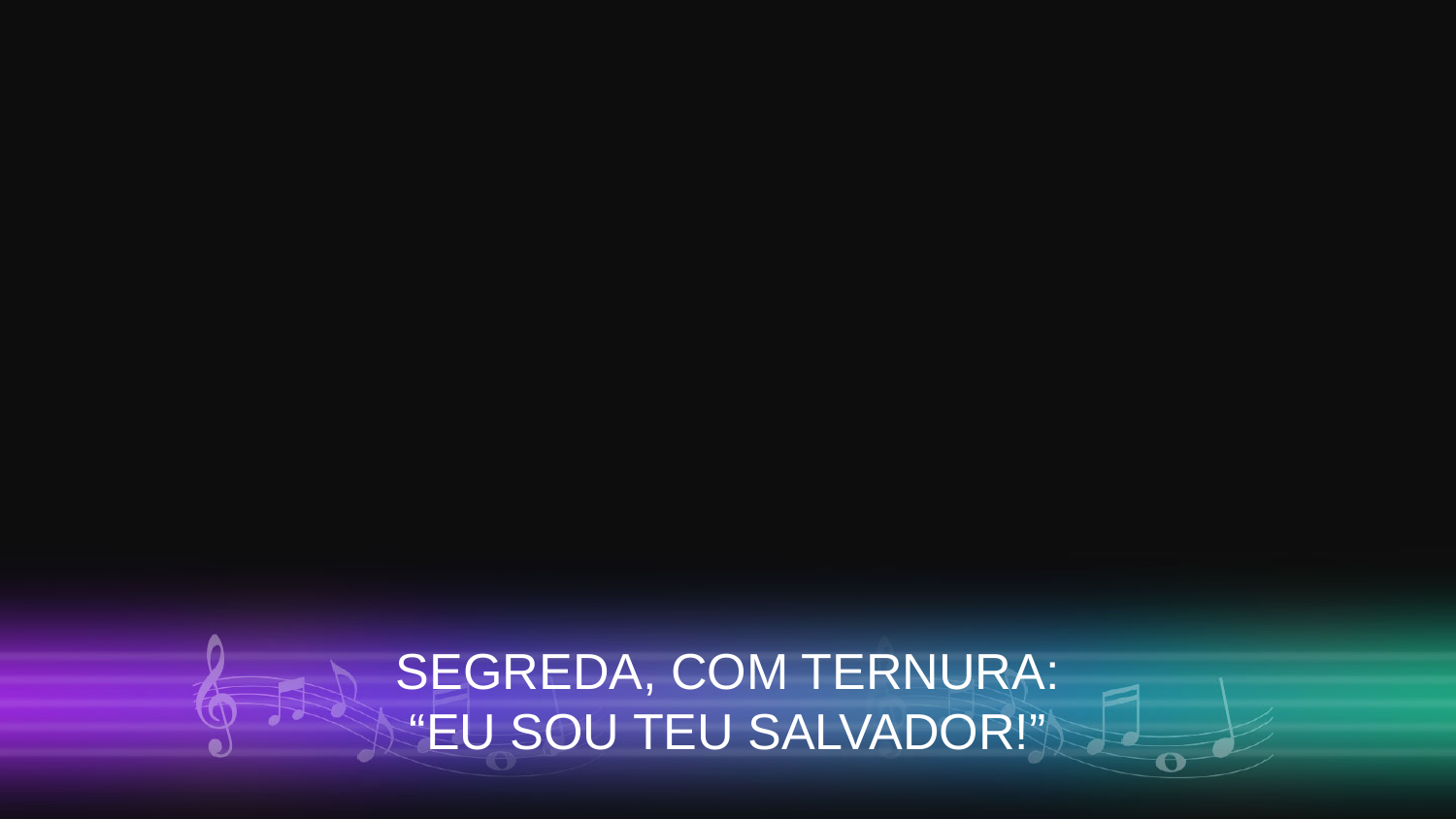

SEGREDA, COM TERNURA:
“EU SOU TEU SALVADOR!”